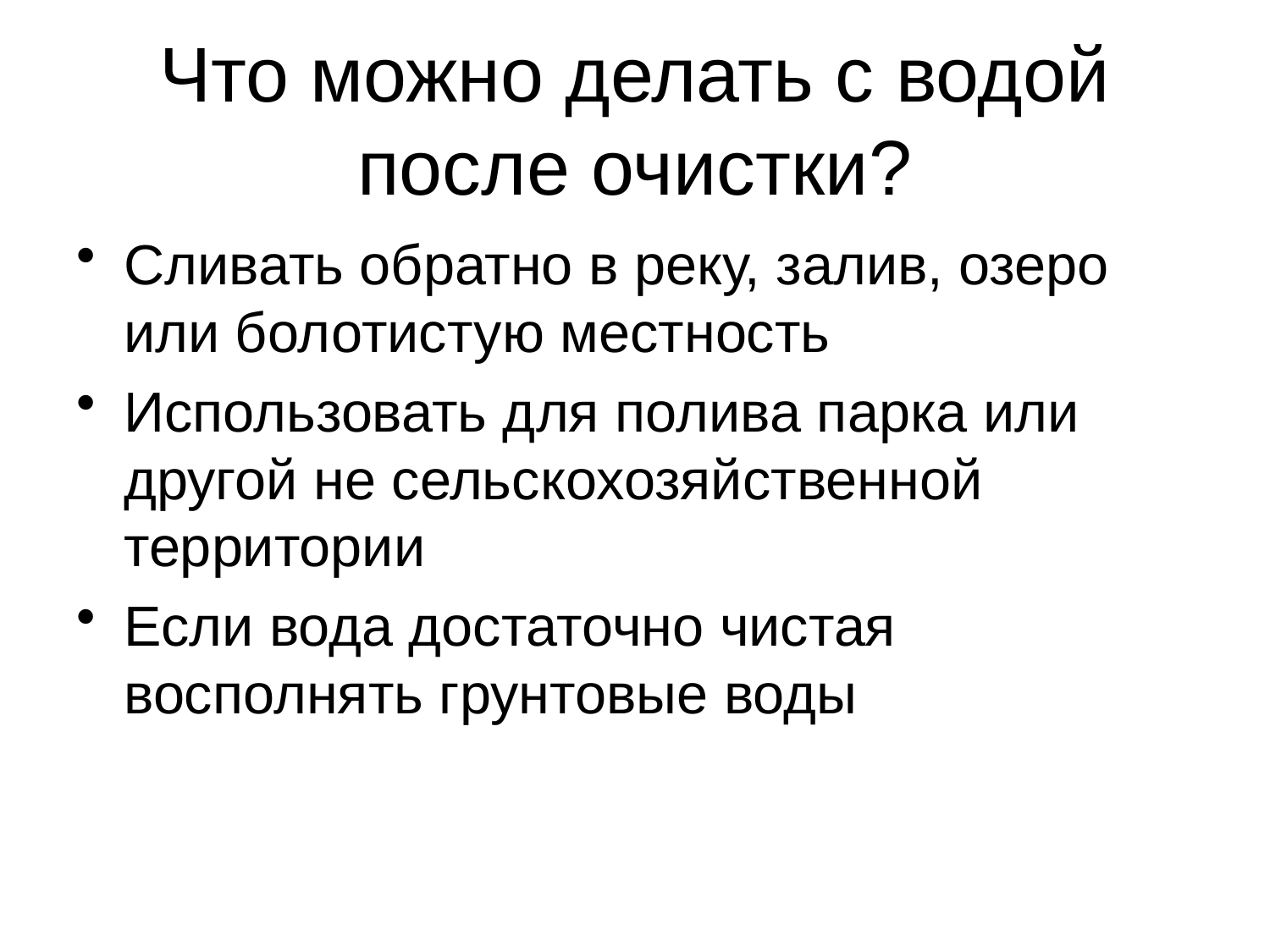

Что можно делать с водой после очистки?
Сливать обратно в реку, залив, озеро или болотистую местность
Использовать для полива парка или другой не сельскохозяйственной территории
Если вода достаточно чистая восполнять грунтовые воды